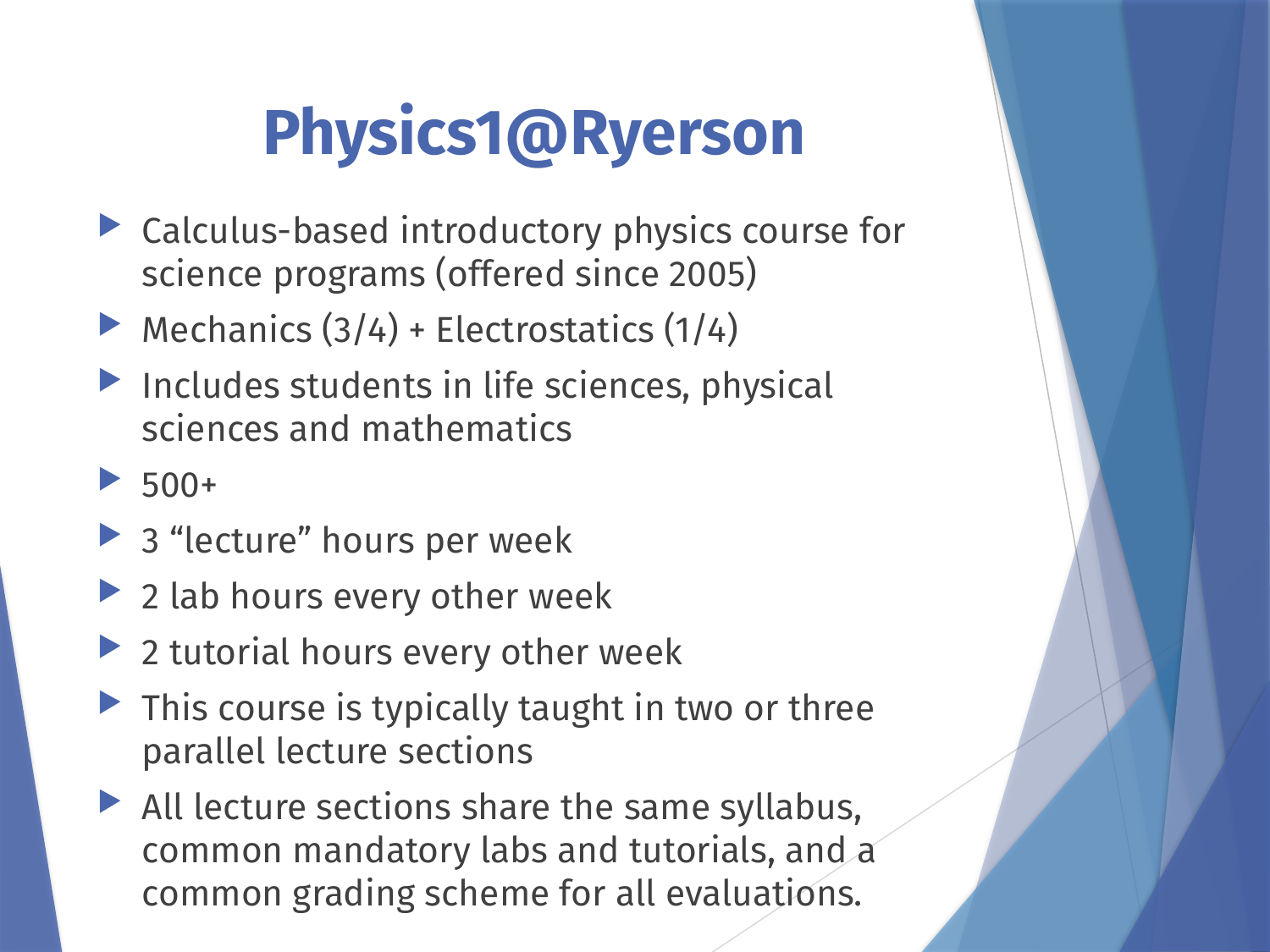

# Physics1@Ryerson
Calculus-based introductory physics course for science programs (offered since 2005)
Mechanics (3/4) + Electrostatics (1/4)
Includes students in life sciences, physical sciences and mathematics
500+
3 “lecture” hours per week
2 lab hours every other week
2 tutorial hours every other week
This course is typically taught in two or three parallel lecture sections
All lecture sections share the same syllabus, common mandatory labs and tutorials, and a common grading scheme for all evaluations.